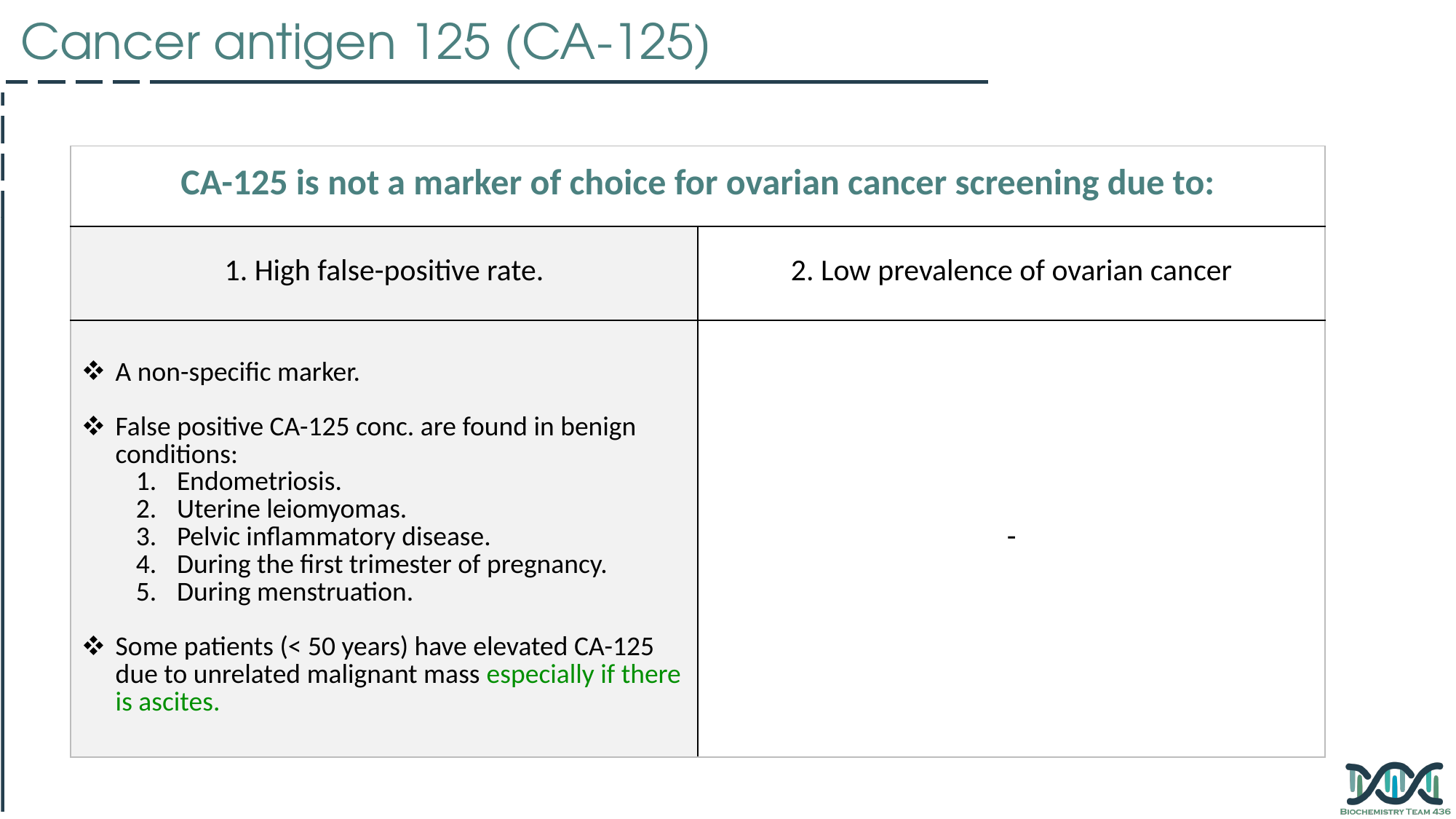

Cancer antigen 125 (CA-125)
| CA-125 is not a marker of choice for ovarian cancer screening due to: |  |
| --- | --- |
| 1. High false-positive rate. | 2. Low prevalence of ovarian cancer |
| A non-specific marker. False positive CA-125 conc. are found in benign conditions: Endometriosis. Uterine leiomyomas. Pelvic inflammatory disease. During the first trimester of pregnancy. During menstruation. Some patients (< 50 years) have elevated CA-125 due to unrelated malignant mass especially if there is ascites. | - |